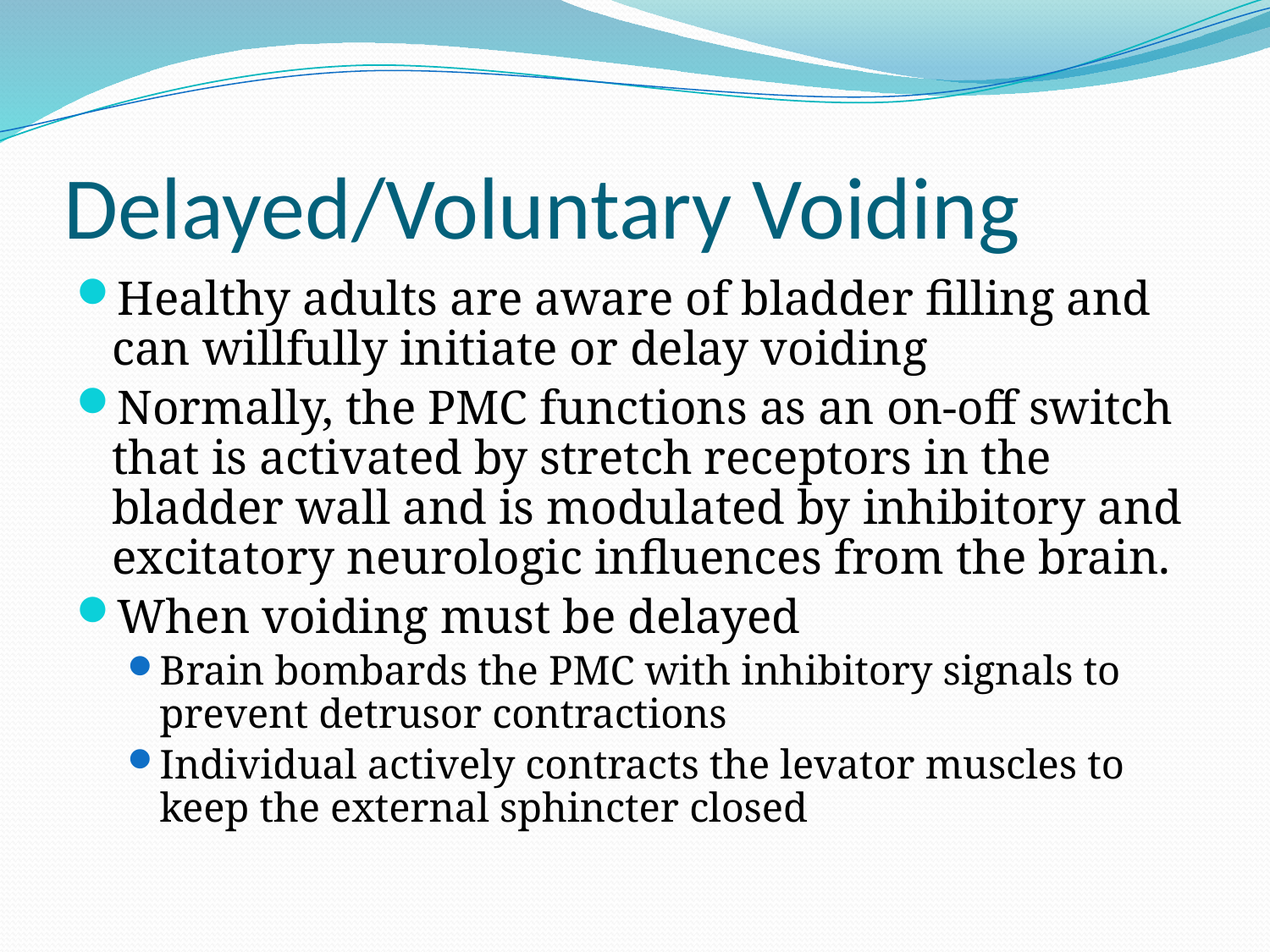

# Delayed/Voluntary Voiding
Healthy adults are aware of bladder filling and can willfully initiate or delay voiding
Normally, the PMC functions as an on-off switch that is activated by stretch receptors in the bladder wall and is modulated by inhibitory and excitatory neurologic influences from the brain.
When voiding must be delayed
Brain bombards the PMC with inhibitory signals to prevent detrusor contractions
Individual actively contracts the levator muscles to keep the external sphincter closed